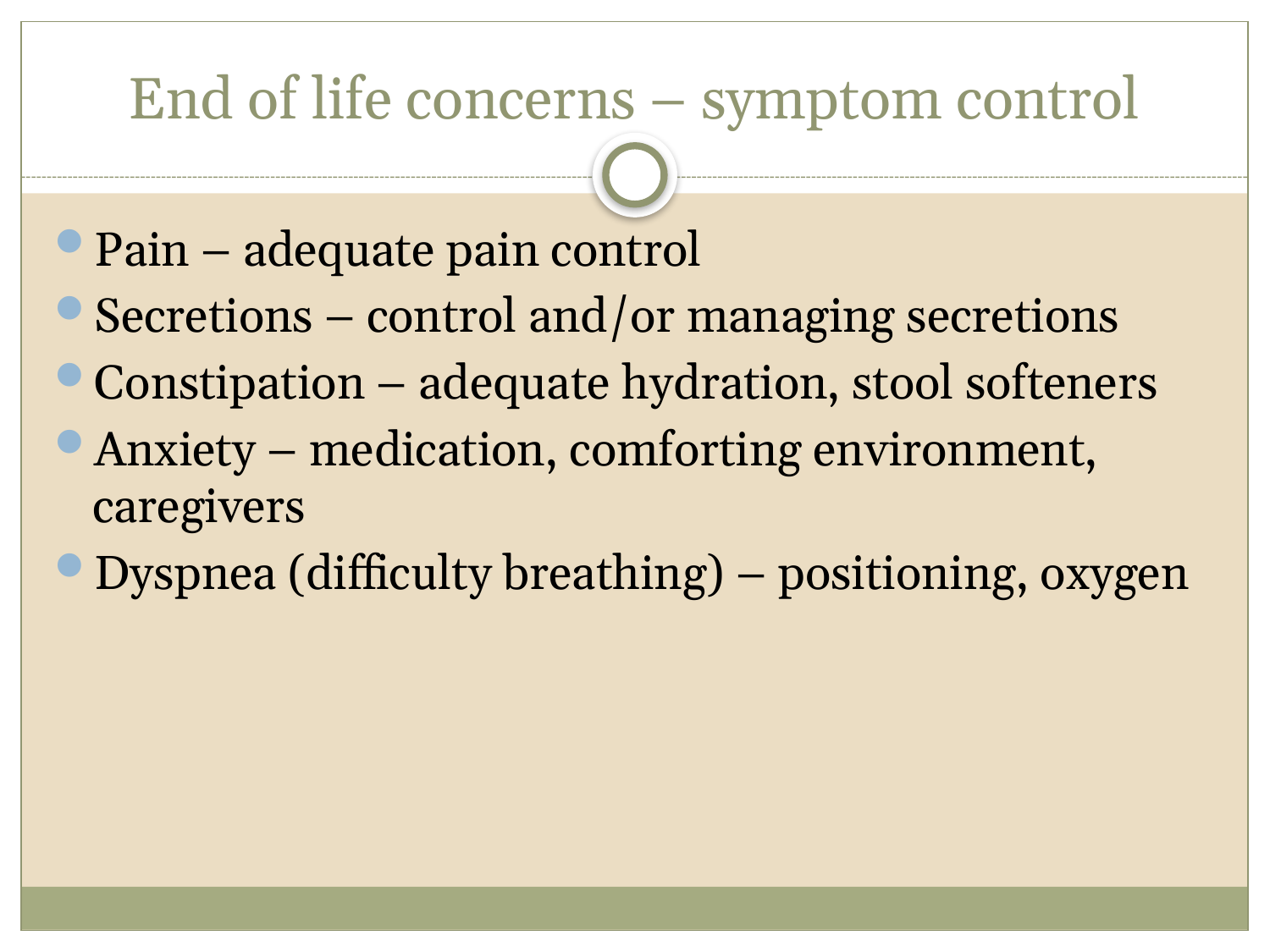

# End of life concerns – symptom control
Pain – adequate pain control
Secretions – control and/or managing secretions
Constipation – adequate hydration, stool softeners
Anxiety – medication, comforting environment, caregivers
Dyspnea (difficulty breathing) – positioning, oxygen